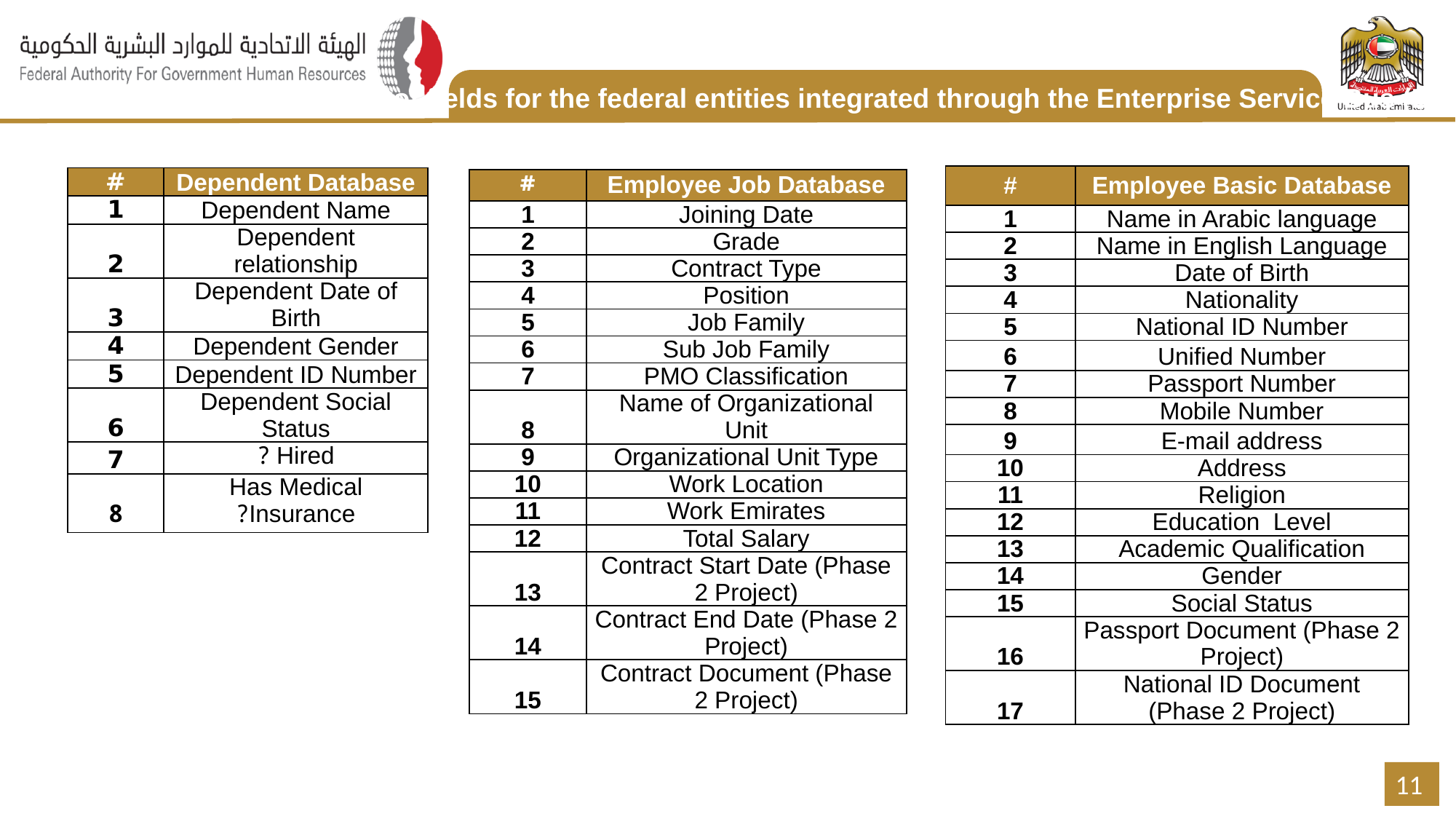

The list of fields for the federal entities integrated through the Enterprise Service Bus (ESB)
| # | Employee Basic Database |
| --- | --- |
| 1 | Name in Arabic language |
| 2 | Name in English Language |
| 3 | Date of Birth |
| 4 | Nationality |
| 5 | National ID Number |
| 6 | Unified Number |
| 7 | Passport Number |
| 8 | Mobile Number |
| 9 | E-mail address |
| 10 | Address |
| 11 | Religion |
| 12 | Education Level |
| 13 | Academic Qualification |
| 14 | Gender |
| 15 | Social Status |
| 16 | Passport Document (Phase 2 Project) |
| 17 | National ID Document (Phase 2 Project) |
| # | Dependent Database |
| --- | --- |
| 1 | Dependent Name |
| 2 | Dependent relationship |
| 3 | Dependent Date of Birth |
| 4 | Dependent Gender |
| 5 | Dependent ID Number |
| 6 | Dependent Social Status |
| 7 | Hired ? |
| 8 | Has Medical Insurance? |
| # | Employee Job Database |
| --- | --- |
| 1 | Joining Date |
| 2 | Grade |
| 3 | Contract Type |
| 4 | Position |
| 5 | Job Family |
| 6 | Sub Job Family |
| 7 | PMO Classification |
| 8 | Name of Organizational Unit |
| 9 | Organizational Unit Type |
| 10 | Work Location |
| 11 | Work Emirates |
| 12 | Total Salary |
| 13 | Contract Start Date (Phase 2 Project) |
| 14 | Contract End Date (Phase 2 Project) |
| 15 | Contract Document (Phase 2 Project) |
11